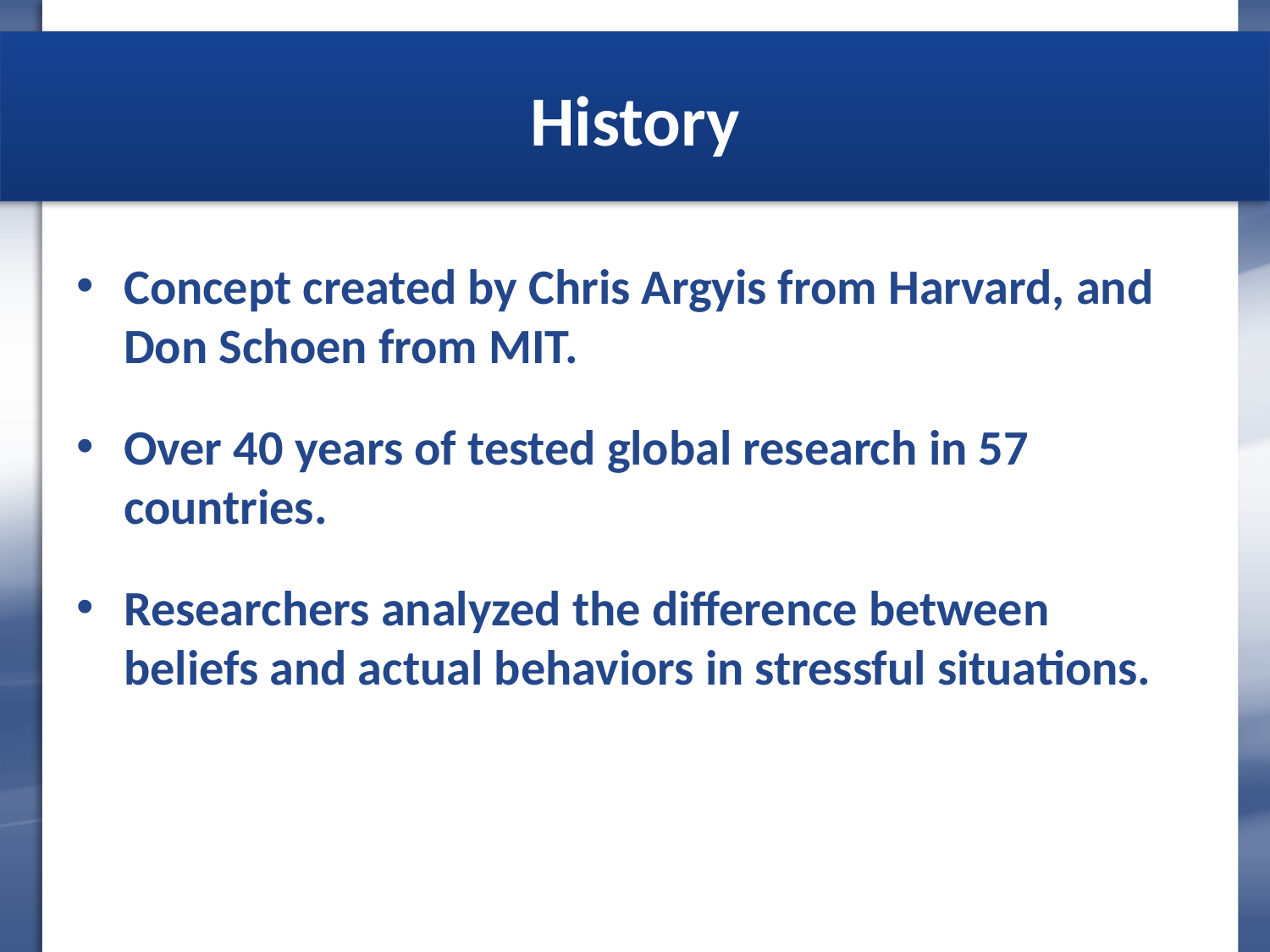

# History
Concept created by Chris Argyis from Harvard, and Don Schoen from MIT.
Over 40 years of tested global research in 57 countries.
Researchers analyzed the difference between beliefs and actual behaviors in stressful situations.